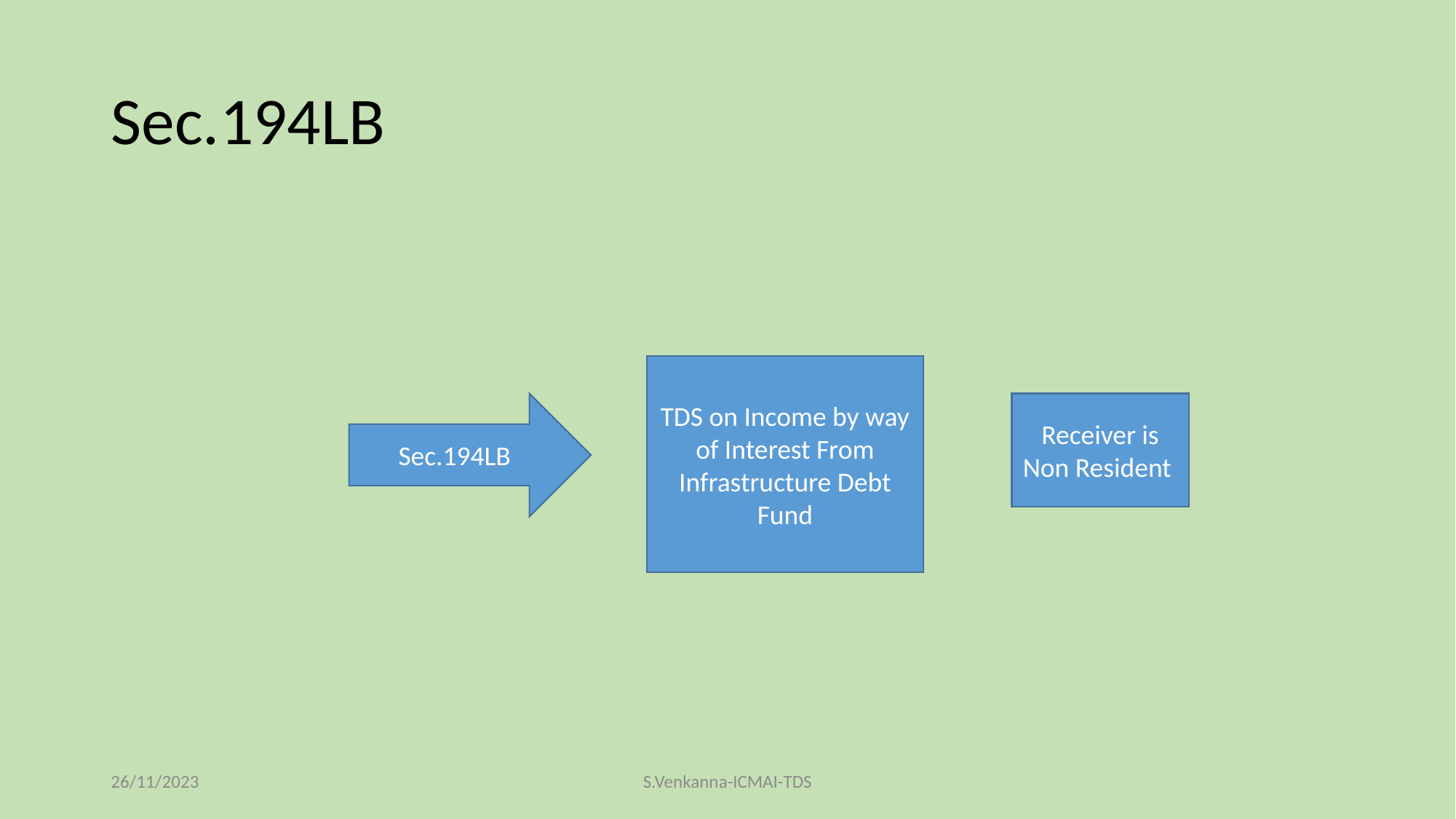

# Sec.194LB

TDS on Income by way of Interest From Infrastructure Debt Fund
Sec.194LB
Receiver is Non Resident
26/11/2023
S.Venkanna-ICMAI-TDS